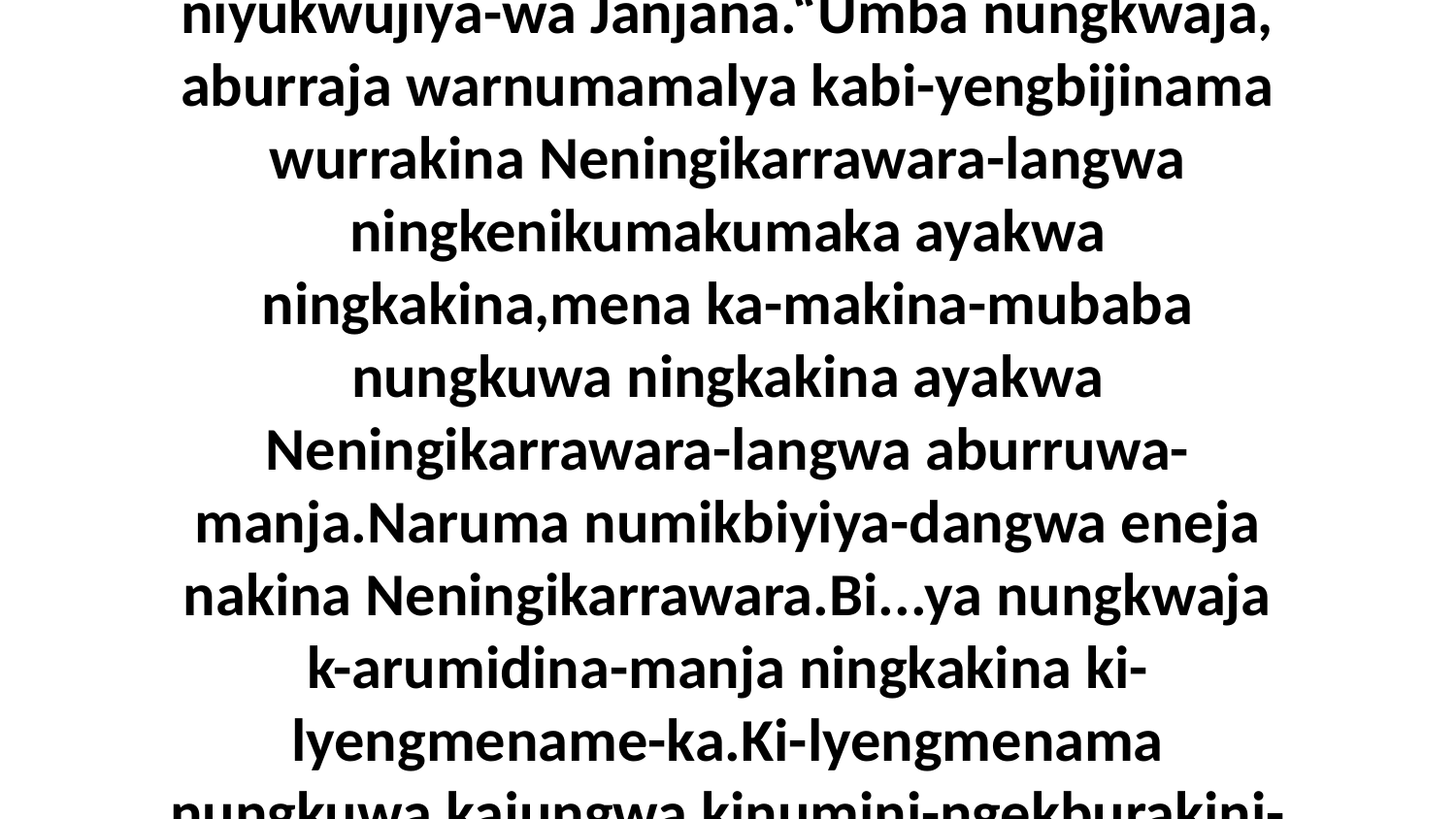

76 Biya kembirra ni-yengbina arakba Jekaraya amurndakenena akwala ayakwa niyukwujiya-wa Janjana.“Umba nungkwaja, aburraja warnumamalya kabi-yengbijinama wurrakina Neningikarrawara-langwa ningkenikumakumaka ayakwa ningkakina,mena ka-makina-mubaba nungkuwa ningkakina ayakwa Neningikarrawara-langwa aburruwa-manja.Naruma numikbiyiya-dangwa eneja nakina Neningikarrawara.Bi...ya nungkwaja k-arumidina-manja ningkakina ki-lyengmename-ka.Ki-lyengmenama nungkuwa kajungwa kinumini-ngekburakini-yada ningkakina mamurukwa Nubungkawa-langwa.